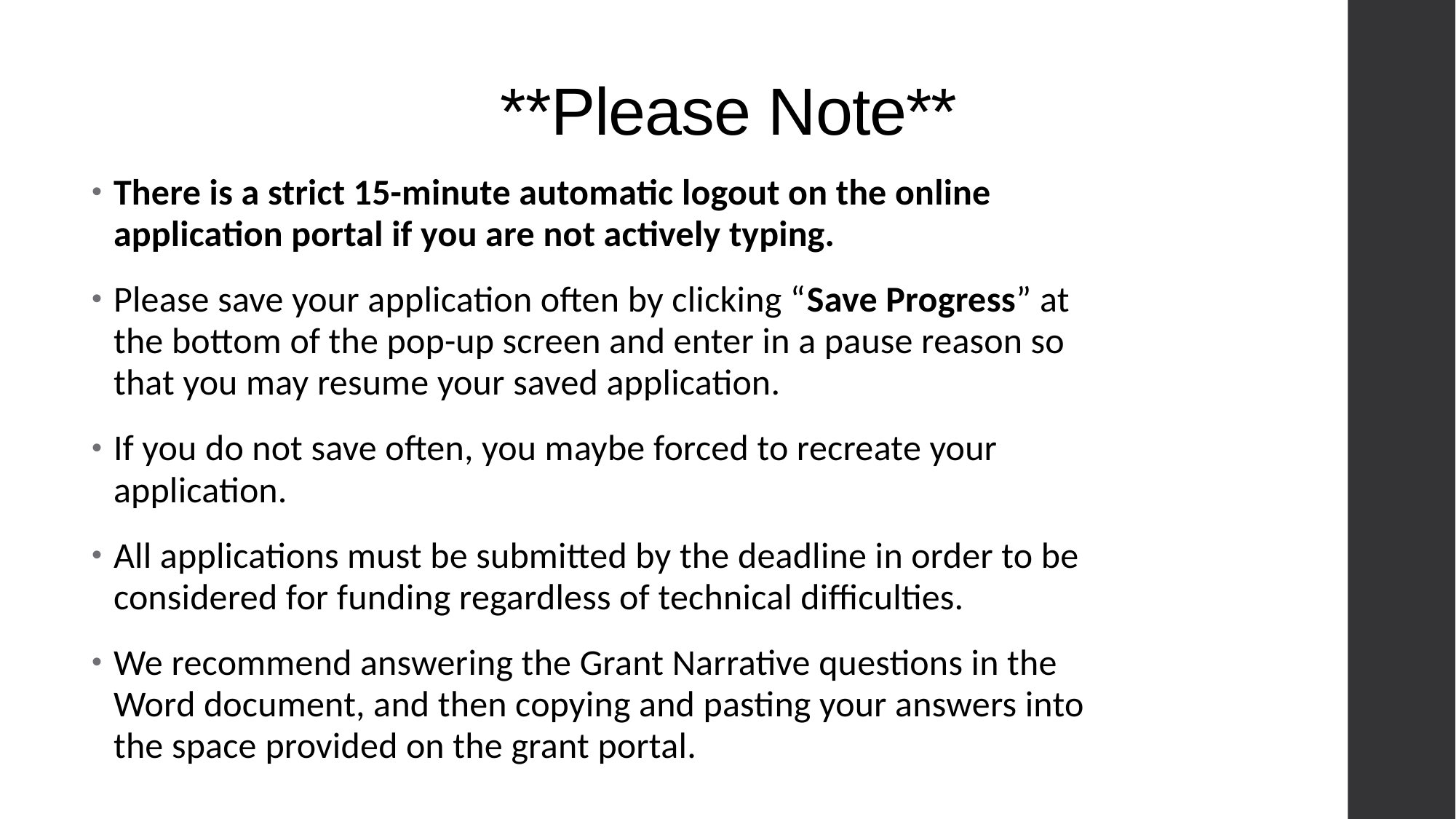

# **Please Note**
There is a strict 15-minute automatic logout on the online application portal if you are not actively typing.
Please save your application often by clicking “Save Progress” at the bottom of the pop-up screen and enter in a pause reason so that you may resume your saved application.
If you do not save often, you maybe forced to recreate your application.
All applications must be submitted by the deadline in order to be considered for funding regardless of technical difficulties.
We recommend answering the Grant Narrative questions in the Word document, and then copying and pasting your answers into the space provided on the grant portal.